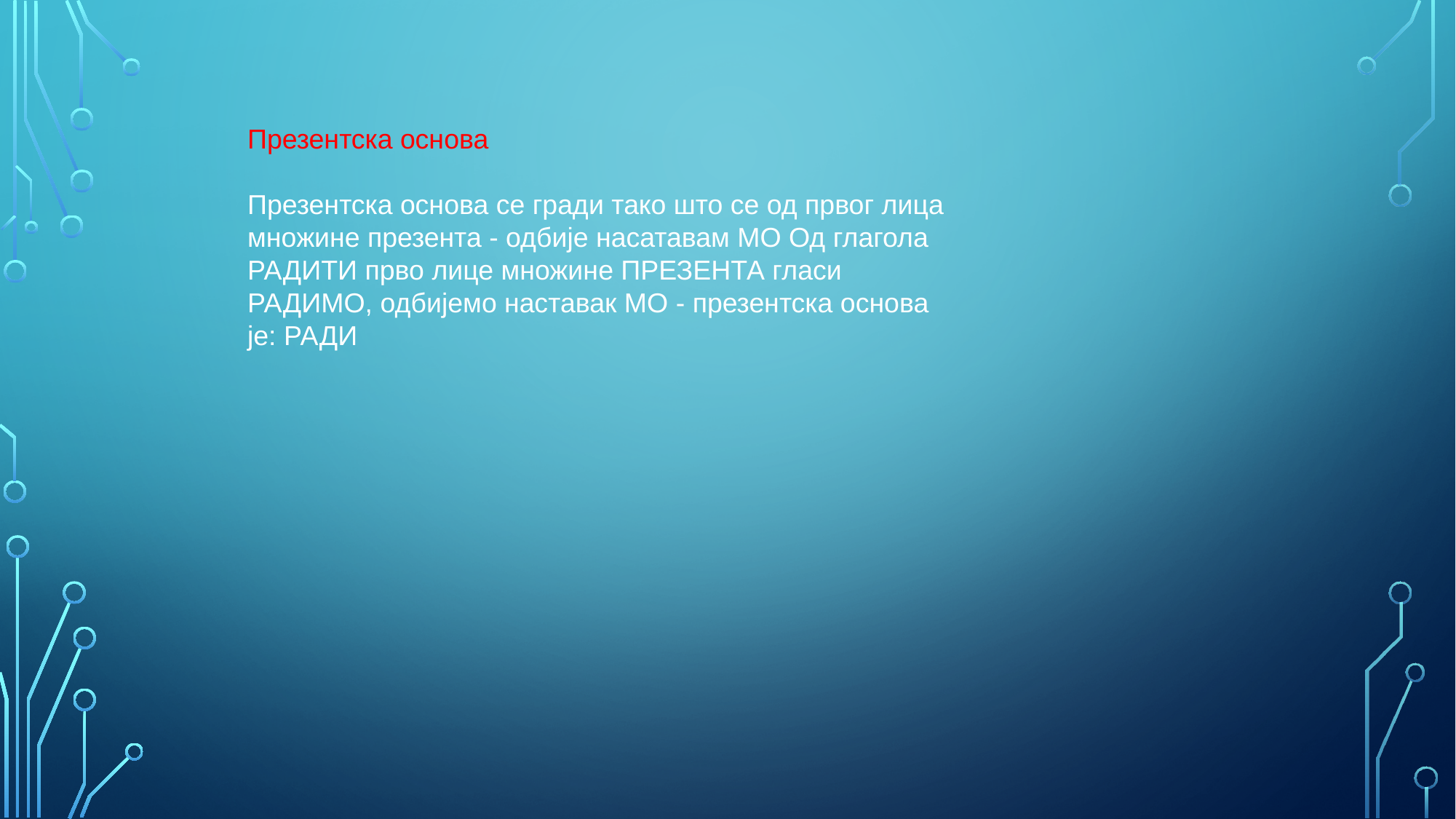

Презентска основа

Презентска основа се гради тако што се од првог лица множине презента - одбије насатавам МО Од глагола РАДИТИ прво лице множине ПРЕЗЕНТА гласи РАДИМО, одбијемо наставак МО - презентска основа је: РАДИ